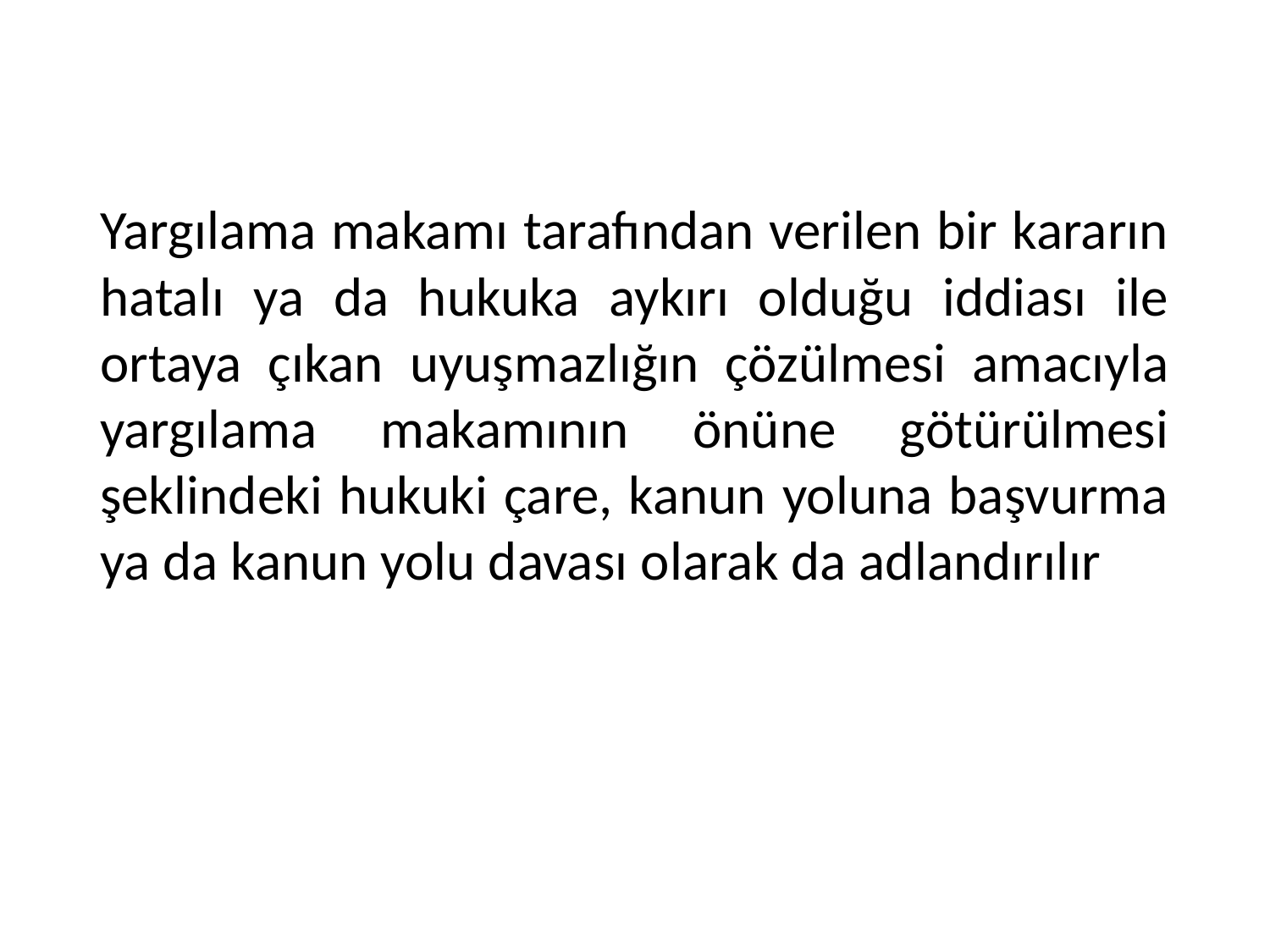

# Yargılama makamı tarafından verilen bir kararın hatalı ya da hukuka aykırı olduğu iddiası ile ortaya çıkan uyuşmazlığın çözülmesi amacıyla yargılama makamının önüne götürülmesi şeklindeki hukuki çare, kanun yoluna başvurma ya da kanun yolu davası olarak da adlandırılır